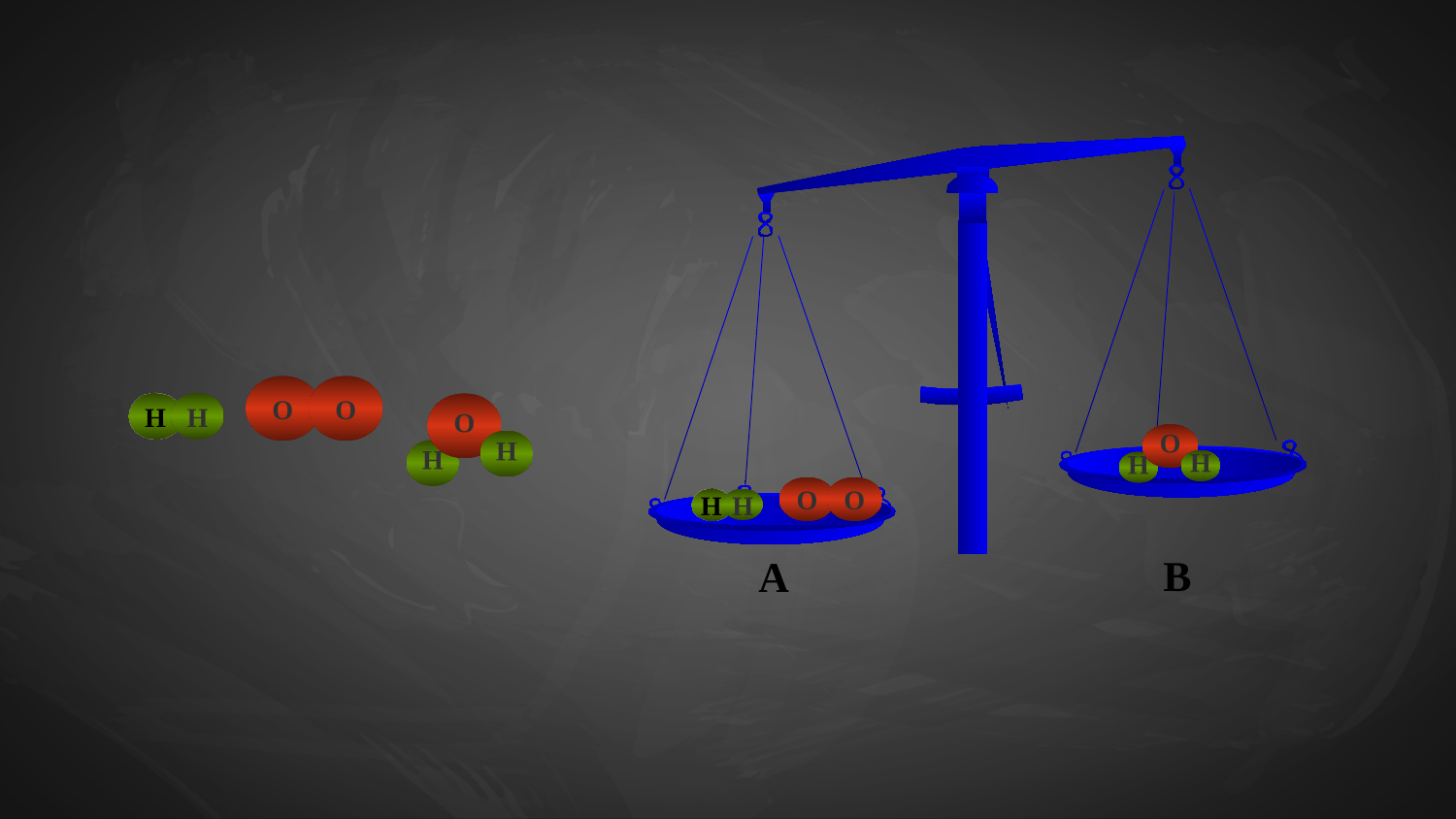

O
H
H
O
O
H
H
B
A
O
O
H
H
O
H
H